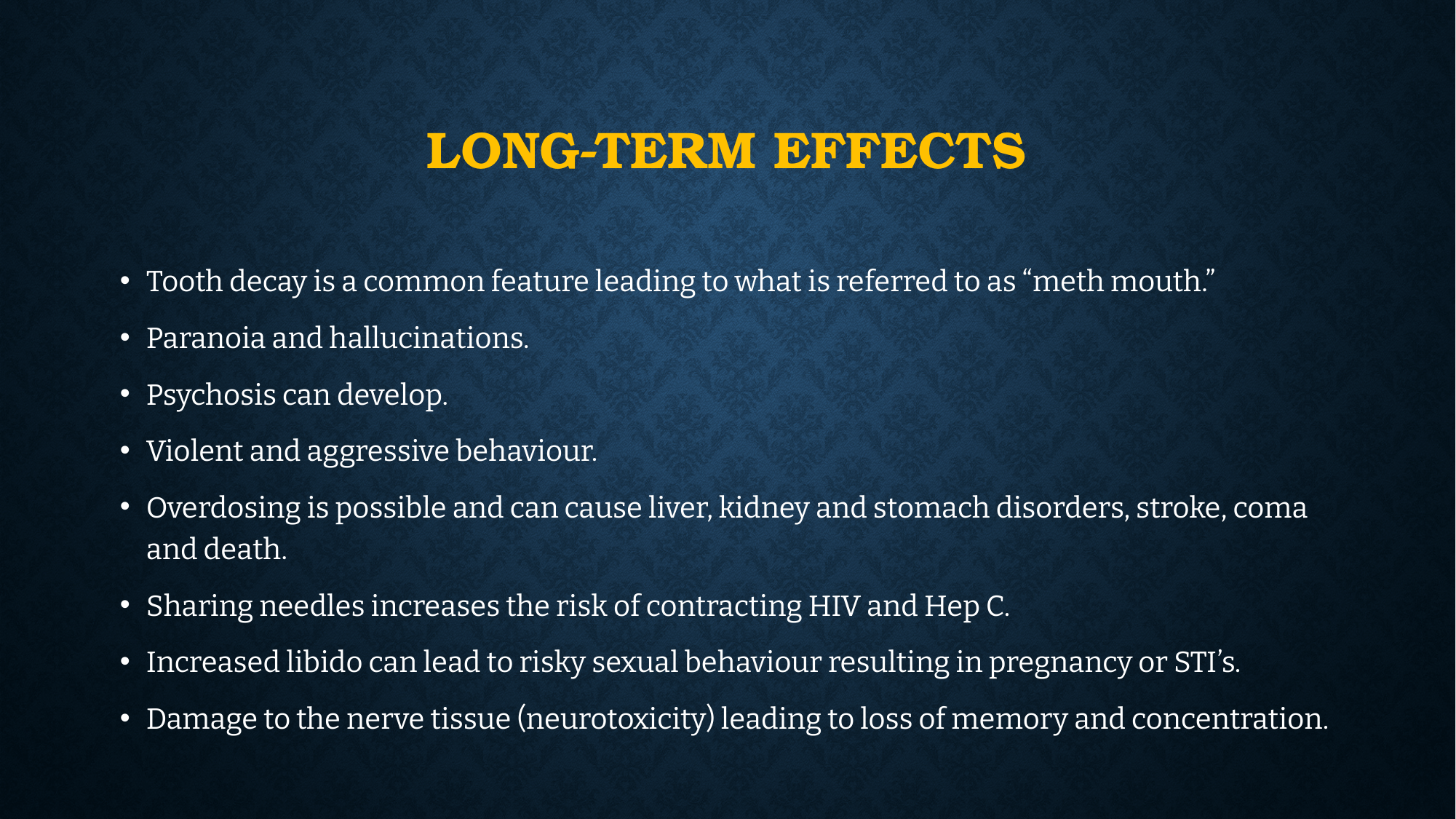

# Long-term effects
Tooth decay is a common feature leading to what is referred to as “meth mouth.”
Paranoia and hallucinations.
Psychosis can develop.
Violent and aggressive behaviour.
Overdosing is possible and can cause liver, kidney and stomach disorders, stroke, coma and death.
Sharing needles increases the risk of contracting HIV and Hep C.
Increased libido can lead to risky sexual behaviour resulting in pregnancy or STI’s.
Damage to the nerve tissue (neurotoxicity) leading to loss of memory and concentration.